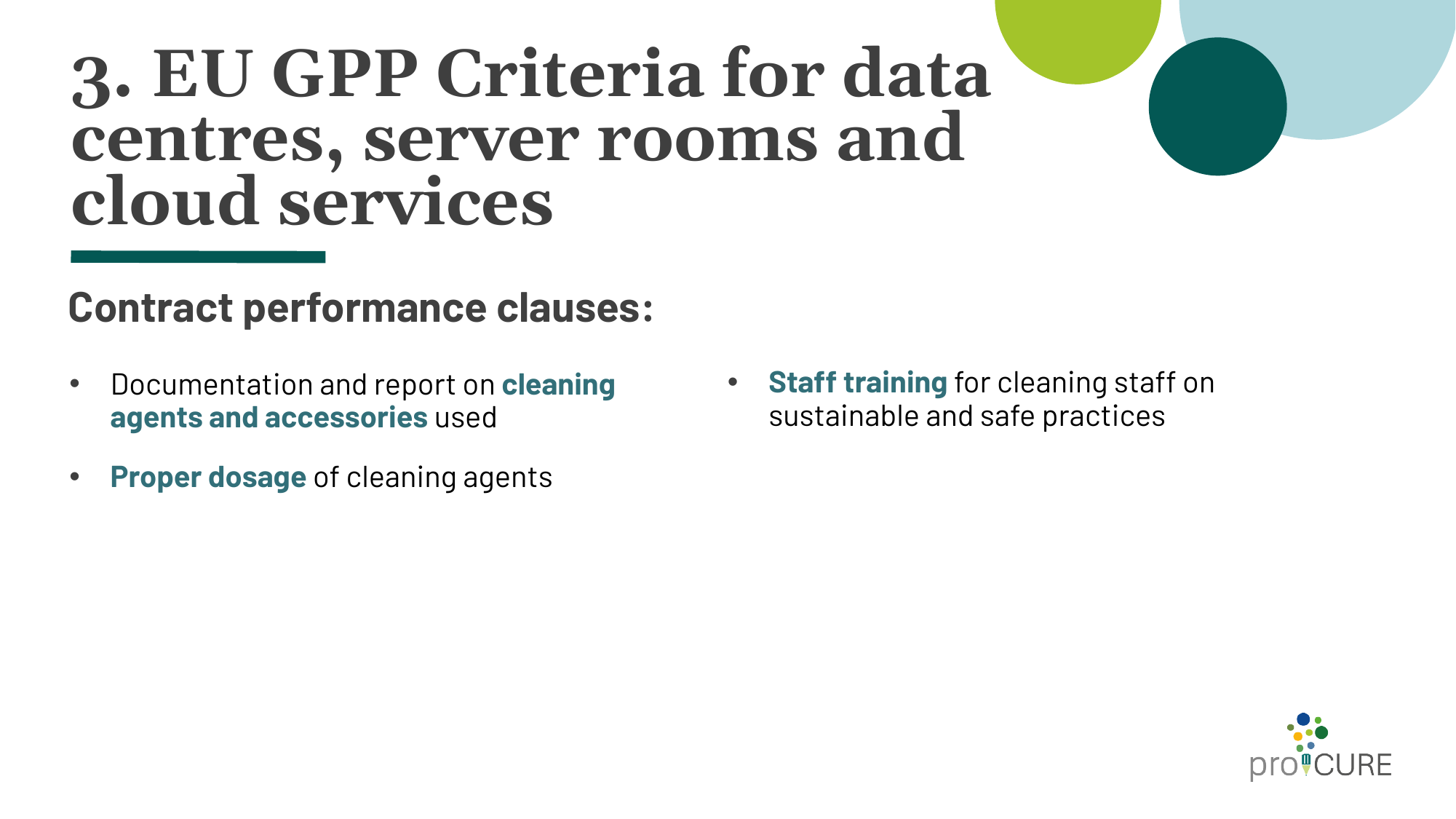

# 3. EU GPP Criteria for data centres, server rooms and cloud services
Contract performance clauses:
Staff training for cleaning staff on sustainable and safe practices
Documentation and report on cleaning agents and accessories used
Proper dosage of cleaning agents